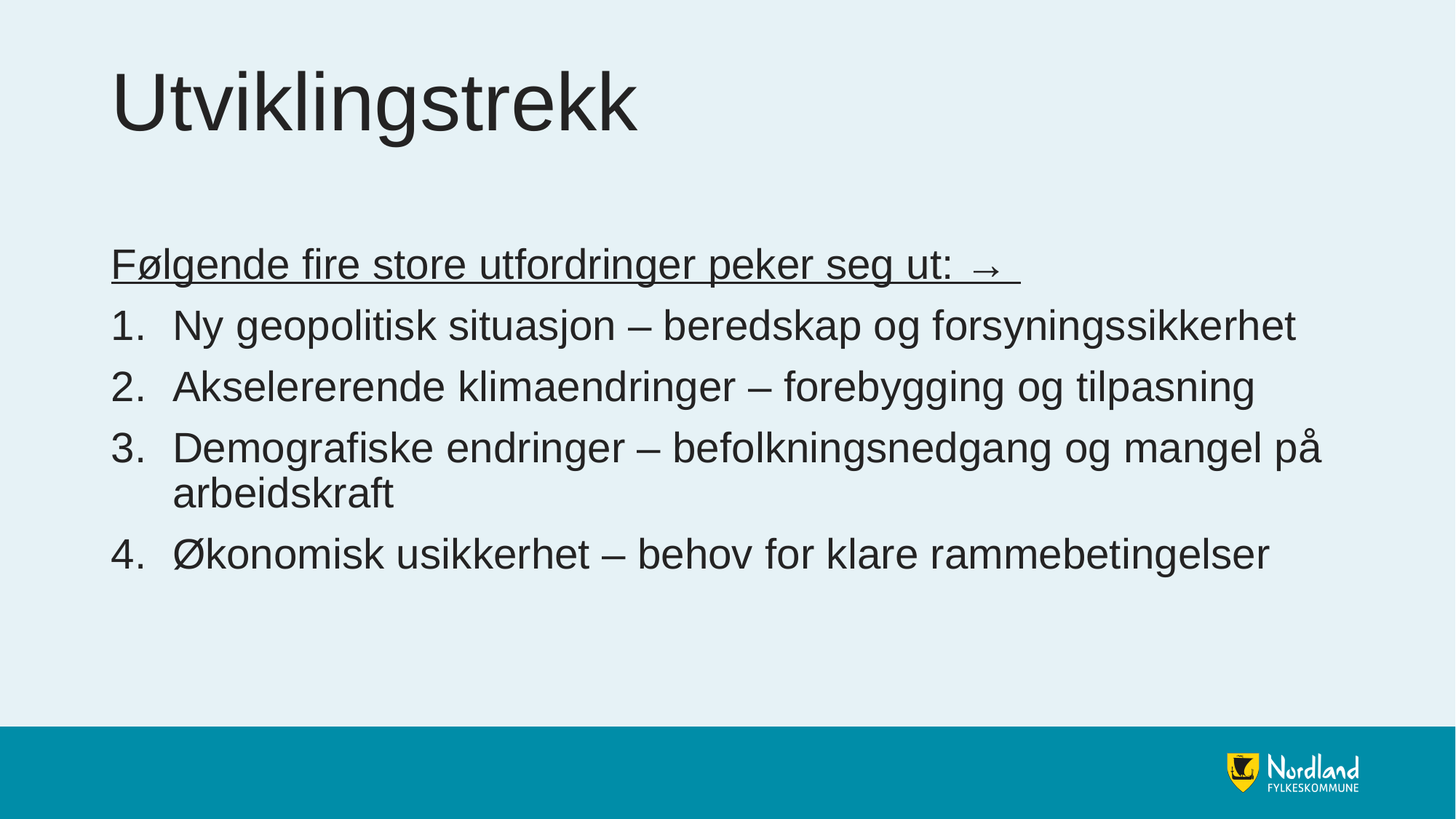

# Utviklingstrekk
Følgende fire store utfordringer peker seg ut: →
Ny geopolitisk situasjon – beredskap og forsyningssikkerhet
Akselererende klimaendringer – forebygging og tilpasning
Demografiske endringer – befolkningsnedgang og mangel på arbeidskraft
Økonomisk usikkerhet – behov for klare rammebetingelser